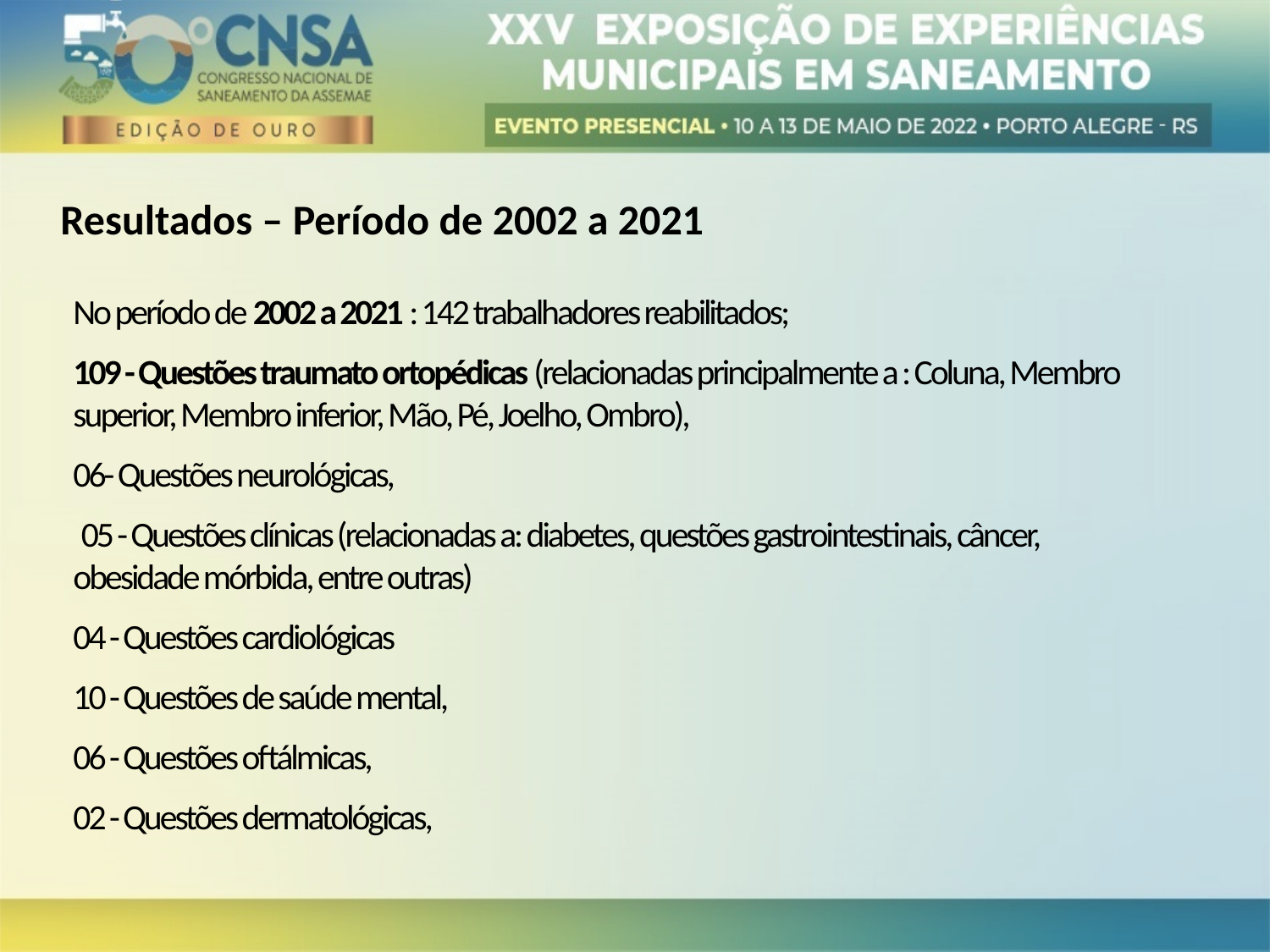

Resultados – Período de 2002 a 2021

No período de 2002 a 2021 : 142 trabalhadores reabilitados;
109 - Questões traumato ortopédicas (relacionadas principalmente a : Coluna, Membro superior, Membro inferior, Mão, Pé, Joelho, Ombro),
06- Questões neurológicas,
 05 - Questões clínicas (relacionadas a: diabetes, questões gastrointestinais, câncer, obesidade mórbida, entre outras)
04 - Questões cardiológicas
10 - Questões de saúde mental,
06 - Questões oftálmicas,
02 - Questões dermatológicas,